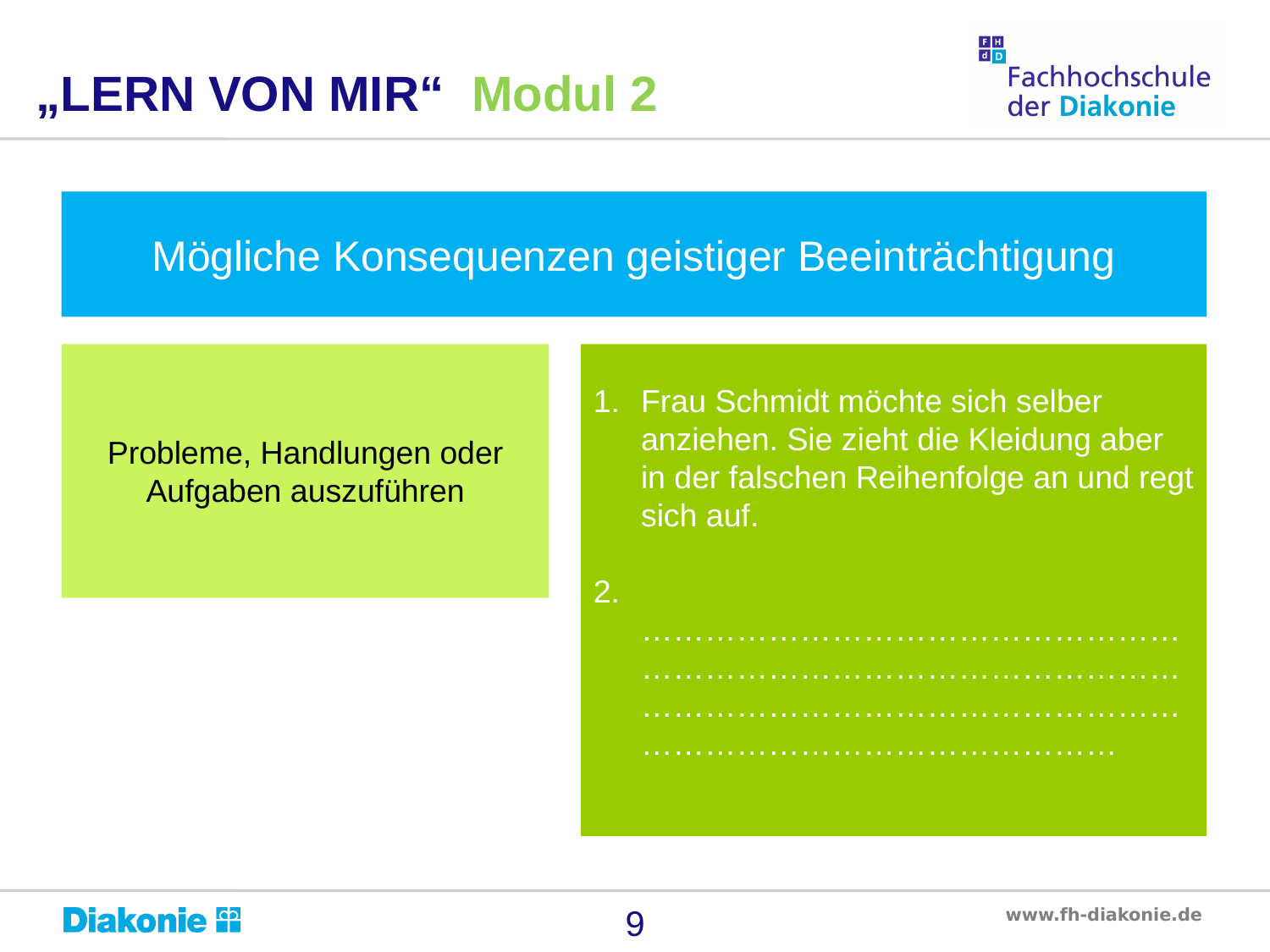

„LERN VON MIR“  Modul 2
Mögliche Konsequenzen geistiger Beeinträchtigung
Probleme, Handlungen oder Aufgaben auszuführen
Frau Schmidt möchte sich selber anziehen. Sie zieht die Kleidung aber in der falschen Reihenfolge an und regt sich auf.

 ………………………………………………………………………………………………………………………………………………………………………………

9